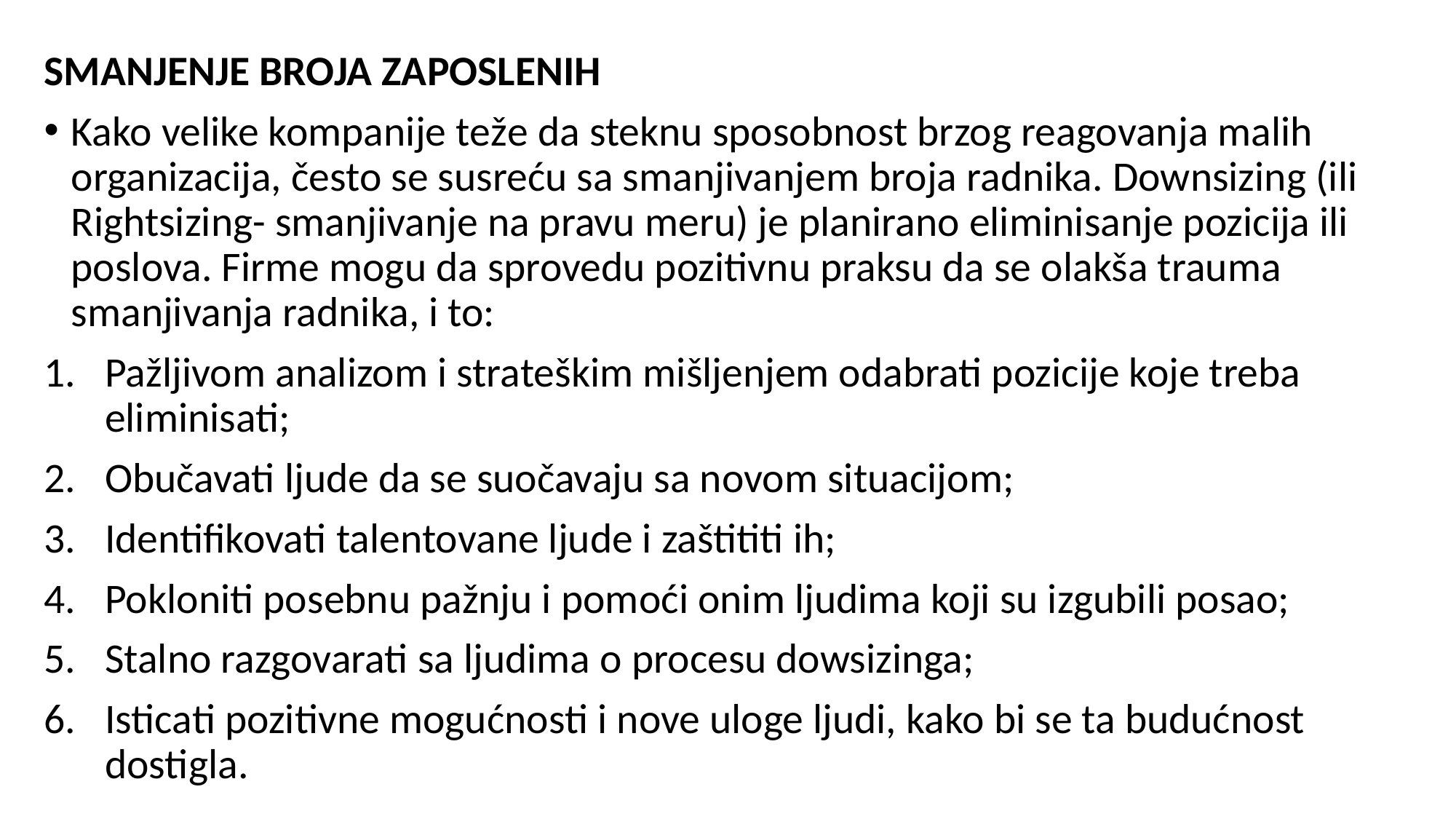

SMANJENJE BROJA ZAPOSLENIH
Kako velike kompanije teže da steknu sposobnost brzog reagovanja malih organizacija, često se susreću sa smanjivanjem broja radnika. Downsizing (ili Rightsizing- smanjivanje na pravu meru) je planirano eliminisanje pozicija ili poslova. Firme mogu da sprovedu pozitivnu praksu da se olakša trauma smanjivanja radnika, i to:
Pažljivom analizom i strateškim mišljenjem odabrati pozicije koje treba eliminisati;
Obučavati ljude da se suočavaju sa novom situacijom;
Identifikovati talentovane ljude i zaštititi ih;
Pokloniti posebnu pažnju i pomoći onim ljudima koji su izgubili posao;
Stalno razgovarati sa ljudima o procesu dowsizinga;
Isticati pozitivne mogućnosti i nove uloge ljudi, kako bi se ta budućnost dostigla.
#